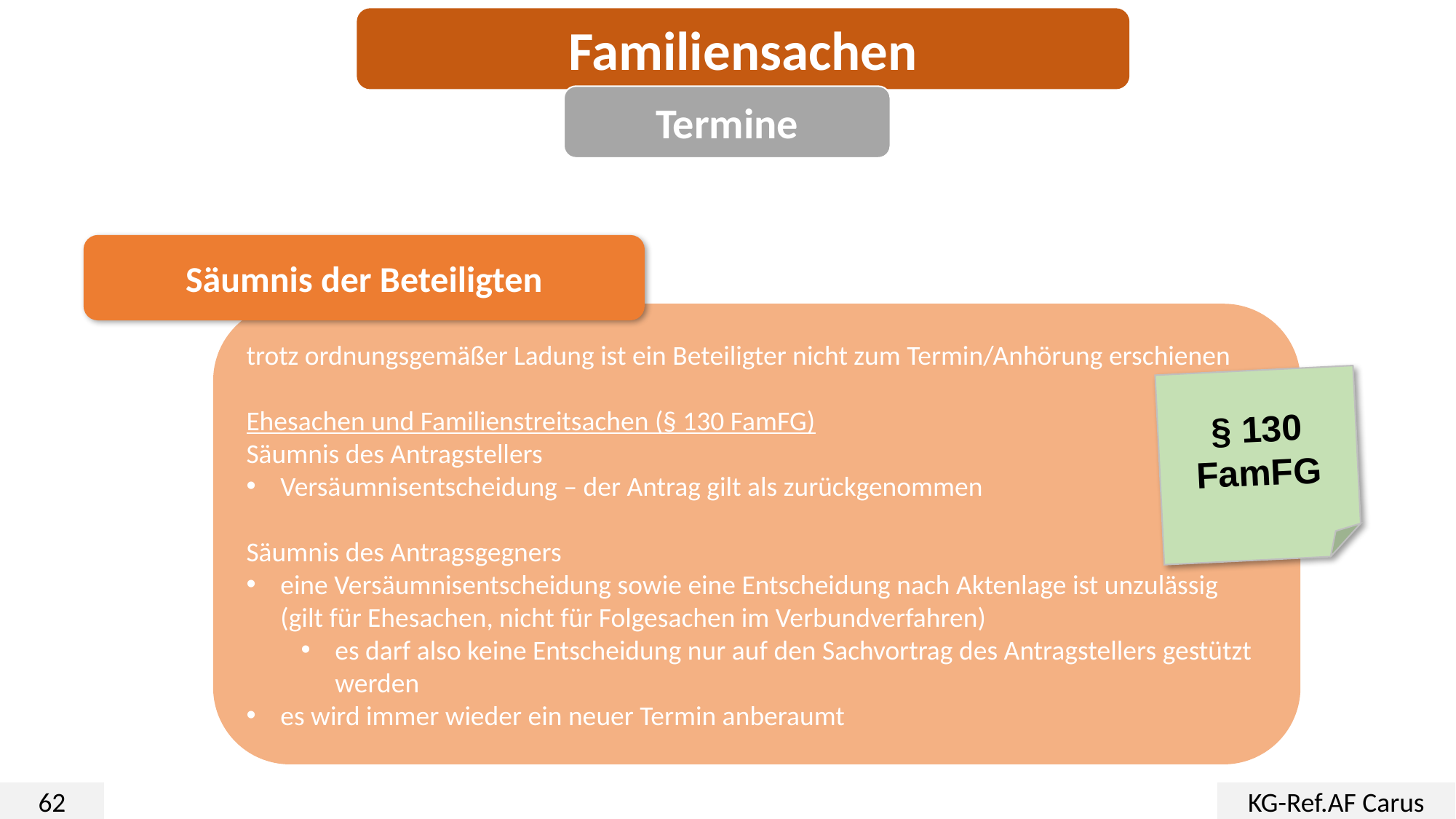

Familiensachen

Termine

Säumnis der Beteiligten
trotz ordnungsgemäßer Ladung ist ein Beteiligter nicht zum Termin/Anhörung erschienen

Ehesachen und Familienstreitsachen (§ 130 FamFG)
Säumnis des Antragstellers
Versäumnisentscheidung – der Antrag gilt als zurückgenommen

Säumnis des Antragsgegners
eine Versäumnisentscheidung sowie eine Entscheidung nach Aktenlage ist unzulässig (gilt für Ehesachen, nicht für Folgesachen im Verbundverfahren)
es darf also keine Entscheidung nur auf den Sachvortrag des Antragstellers gestützt werden
es wird immer wieder ein neuer Termin anberaumt
§ 130 FamFG
62
KG-Ref.AF Carus